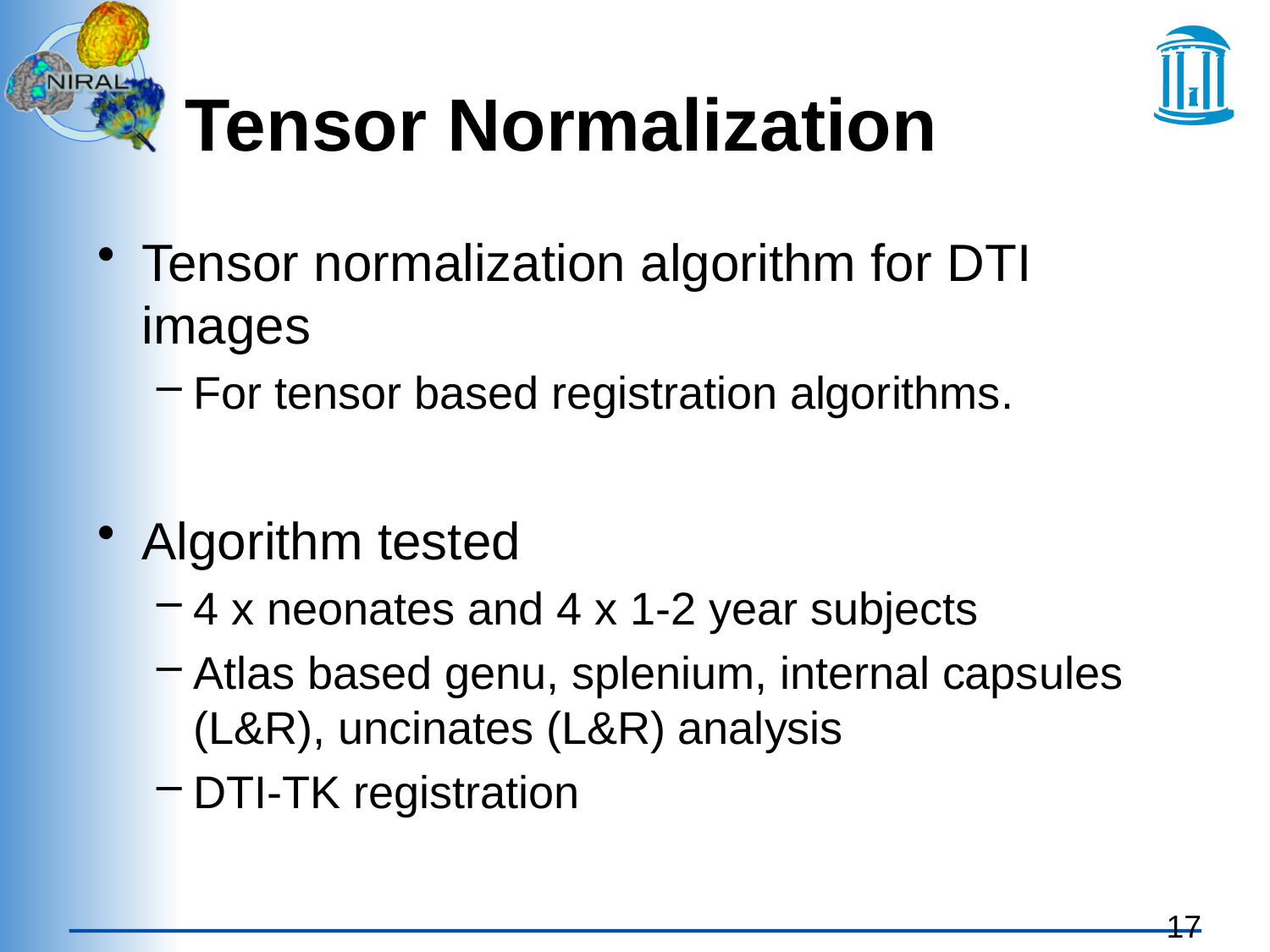

# Tensor Normalization
Tensor normalization algorithm for DTI images
For tensor based registration algorithms.

Algorithm tested
4 x neonates and 4 x 1-2 year subjects
Atlas based genu, splenium, internal capsules (L&R), uncinates (L&R) analysis
DTI-TK registration